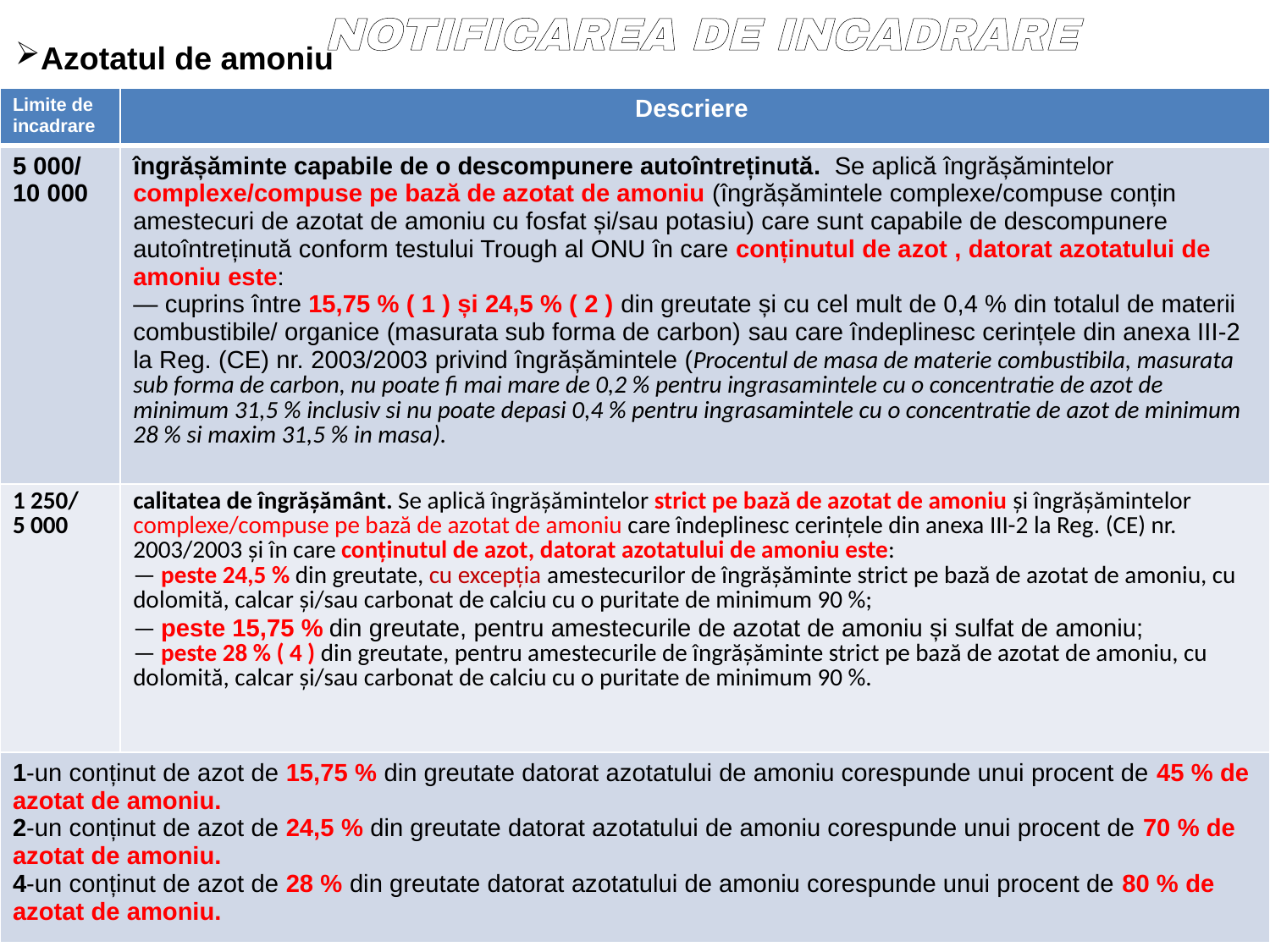

NOTIFICAREA DE INCADRARE
Azotatul de amoniu
| Limite de incadrare | Descriere |
| --- | --- |
| 5 000/ 10 000 | îngrășăminte capabile de o descompunere autoîntreținută. Se aplică îngrășămintelor complexe/compuse pe bază de azotat de amoniu (îngrășămintele complexe/compuse conțin amestecuri de azotat de amoniu cu fosfat și/sau potasiu) care sunt capabile de descompunere autoîntreținută conform testului Trough al ONU în care conținutul de azot , datorat azotatului de amoniu este: — cuprins între 15,75 % ( 1 ) și 24,5 % ( 2 ) din greutate și cu cel mult de 0,4 % din totalul de materii combustibile/ organice (masurata sub forma de carbon) sau care îndeplinesc cerințele din anexa III-2 la Reg. (CE) nr. 2003/2003 privind îngrășămintele (Procentul de masa de materie combustibila, masurata sub forma de carbon, nu poate fi mai mare de 0,2 % pentru ingrasamintele cu o concentratie de azot de minimum 31,5 % inclusiv si nu poate depasi 0,4 % pentru ingrasamintele cu o concentratie de azot de minimum 28 % si maxim 31,5 % in masa). |
| 1 250/ 5 000 | calitatea de îngrășământ. Se aplică îngrășămintelor strict pe bază de azotat de amoniu și îngrășămintelor complexe/compuse pe bază de azotat de amoniu care îndeplinesc cerințele din anexa III-2 la Reg. (CE) nr. 2003/2003 și în care conținutul de azot, datorat azotatului de amoniu este: — peste 24,5 % din greutate, cu excepția amestecurilor de îngrășăminte strict pe bază de azotat de amoniu, cu dolomită, calcar și/sau carbonat de calciu cu o puritate de minimum 90 %; — peste 15,75 % din greutate, pentru amestecurile de azotat de amoniu și sulfat de amoniu; — peste 28 % ( 4 ) din greutate, pentru amestecurile de îngrășăminte strict pe bază de azotat de amoniu, cu dolomită, calcar și/sau carbonat de calciu cu o puritate de minimum 90 %. |
| 1-un conținut de azot de 15,75 % din greutate datorat azotatului de amoniu corespunde unui procent de 45 % de azotat de amoniu. 2-un conținut de azot de 24,5 % din greutate datorat azotatului de amoniu corespunde unui procent de 70 % de azotat de amoniu. 4-un conținut de azot de 28 % din greutate datorat azotatului de amoniu corespunde unui procent de 80 % de azotat de amoniu. |  |